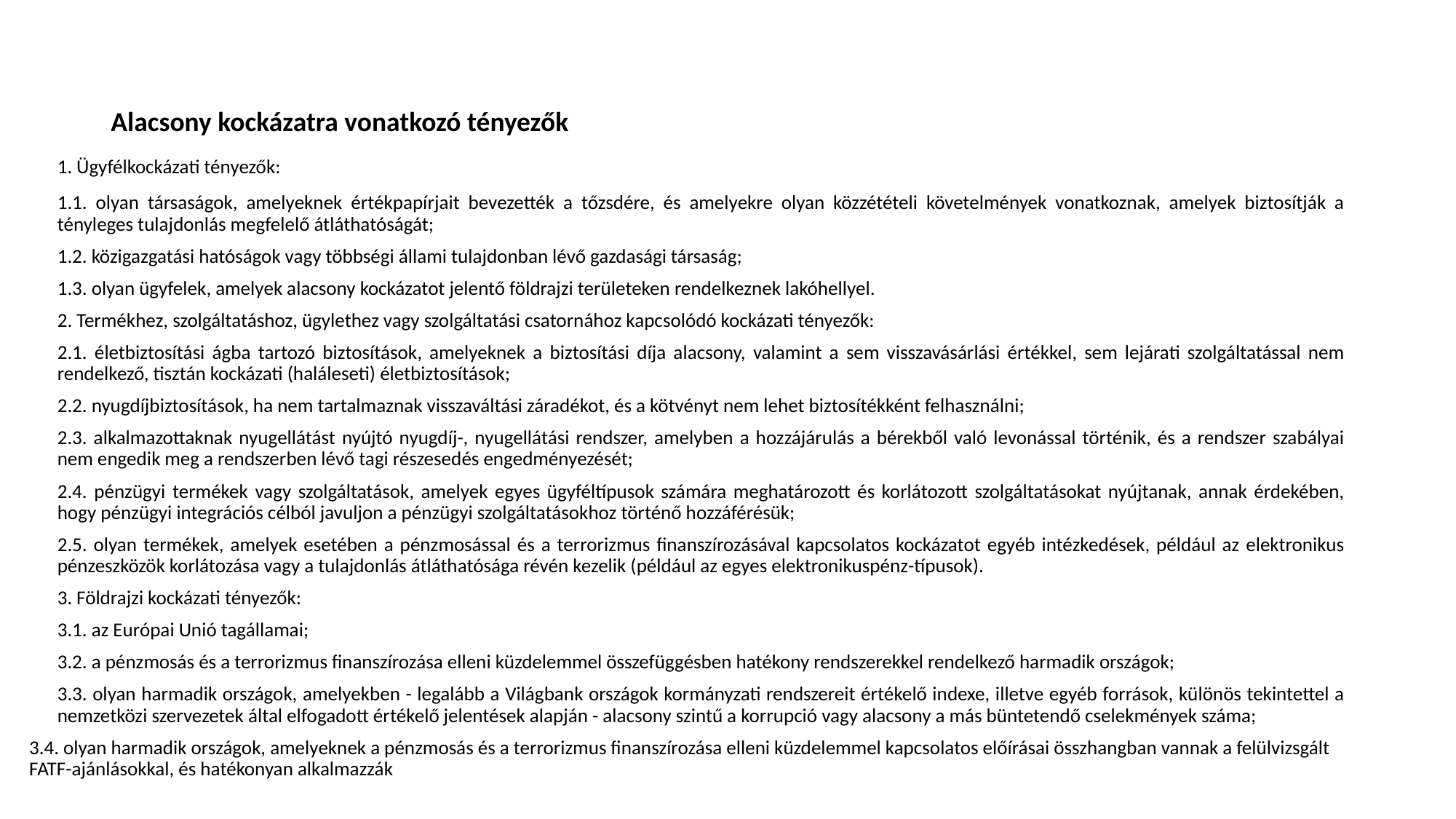

# Alacsony kockázatra vonatkozó tényezők
1. Ügyfélkockázati tényezők:
1.1. olyan társaságok, amelyeknek értékpapírjait bevezették a tőzsdére, és amelyekre olyan közzétételi követelmények vonatkoznak, amelyek biztosítják a tényleges tulajdonlás megfelelő átláthatóságát;
1.2. közigazgatási hatóságok vagy többségi állami tulajdonban lévő gazdasági társaság;
1.3. olyan ügyfelek, amelyek alacsony kockázatot jelentő földrajzi területeken rendelkeznek lakóhellyel.
2. Termékhez, szolgáltatáshoz, ügylethez vagy szolgáltatási csatornához kapcsolódó kockázati tényezők:
2.1. életbiztosítási ágba tartozó biztosítások, amelyeknek a biztosítási díja alacsony, valamint a sem visszavásárlási értékkel, sem lejárati szolgáltatással nem rendelkező, tisztán kockázati (haláleseti) életbiztosítások;
2.2. nyugdíjbiztosítások, ha nem tartalmaznak visszaváltási záradékot, és a kötvényt nem lehet biztosítékként felhasználni;
2.3. alkalmazottaknak nyugellátást nyújtó nyugdíj-, nyugellátási rendszer, amelyben a hozzájárulás a bérekből való levonással történik, és a rendszer szabályai nem engedik meg a rendszerben lévő tagi részesedés engedményezését;
2.4. pénzügyi termékek vagy szolgáltatások, amelyek egyes ügyféltípusok számára meghatározott és korlátozott szolgáltatásokat nyújtanak, annak érdekében, hogy pénzügyi integrációs célból javuljon a pénzügyi szolgáltatásokhoz történő hozzáférésük;
2.5. olyan termékek, amelyek esetében a pénzmosással és a terrorizmus finanszírozásával kapcsolatos kockázatot egyéb intézkedések, például az elektronikus pénzeszközök korlátozása vagy a tulajdonlás átláthatósága révén kezelik (például az egyes elektronikuspénz-típusok).
3. Földrajzi kockázati tényezők:
3.1. az Európai Unió tagállamai;
3.2. a pénzmosás és a terrorizmus finanszírozása elleni küzdelemmel összefüggésben hatékony rendszerekkel rendelkező harmadik országok;
3.3. olyan harmadik országok, amelyekben - legalább a Világbank országok kormányzati rendszereit értékelő indexe, illetve egyéb források, különös tekintettel a nemzetközi szervezetek által elfogadott értékelő jelentések alapján - alacsony szintű a korrupció vagy alacsony a más büntetendő cselekmények száma;
3.4. olyan harmadik országok, amelyeknek a pénzmosás és a terrorizmus finanszírozása elleni küzdelemmel kapcsolatos előírásai összhangban vannak a felülvizsgált FATF-ajánlásokkal, és hatékonyan alkalmazzák